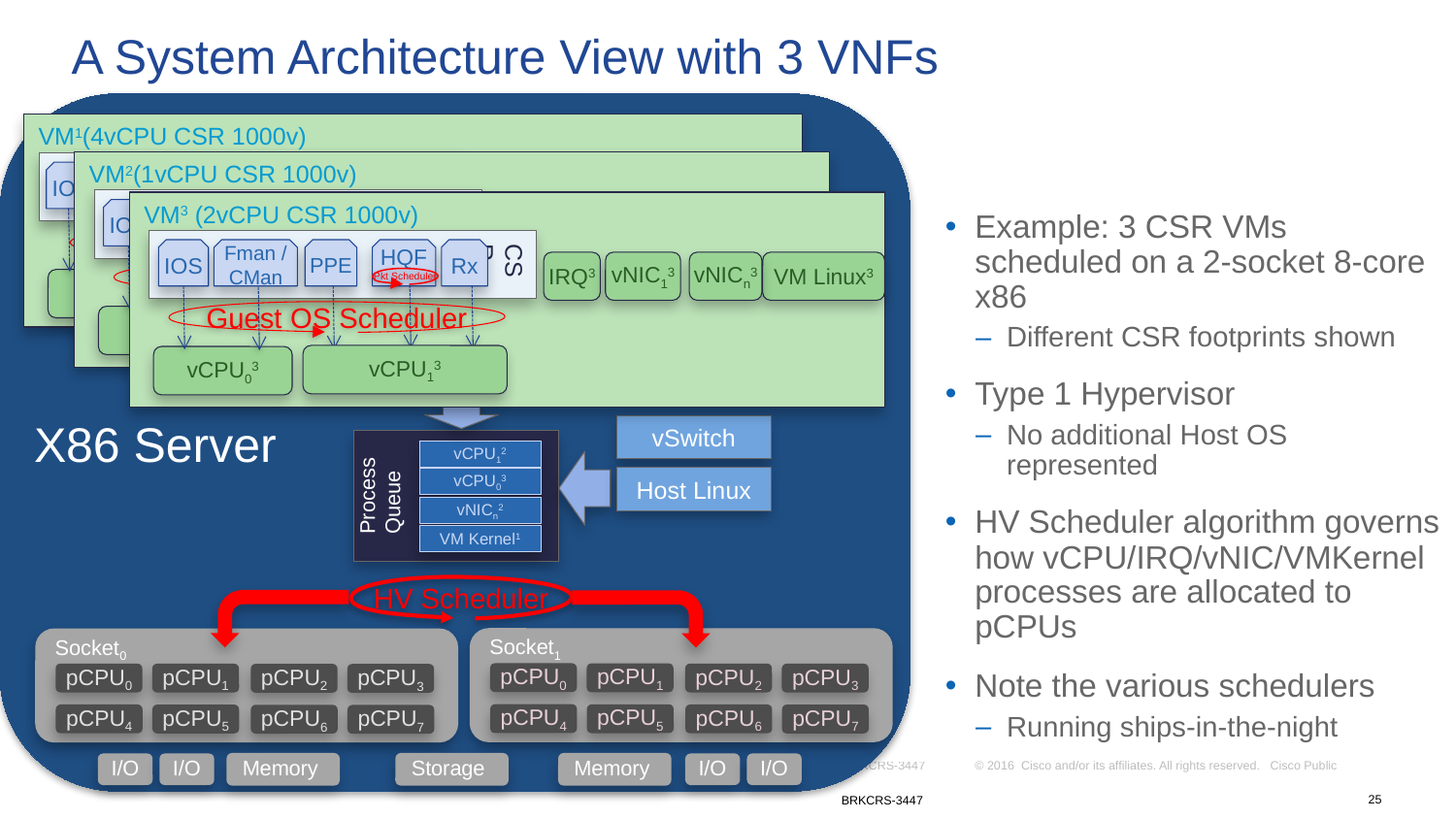

# A System Architecture View with 3 VNFs
X86 Server
VM1(4vCPU CSR 1000v)
CSR
PPE
IOS
Fman / CMan
PPE
HQF
Rx
IRQ1
vNIC11
vNICn1
VM Linux1
Pkt Scheduler
Guest OS Scheduler
vCPU01
vCPU11
vCPU21
vCPU31
VM2(1vCPU CSR 1000v)
CSR
IOS
Fman / CMan
PPE
HQF
Rx
IRQ2
vNIC12
vNICn2
VM Linux2
Pkt Scheduler
Guest OS Scheduler
vCPU02
VM3 (2vCPU CSR 1000v)
CSR
IOS
Fman / CMan
PPE
HQF
Rx
IRQ3
vNIC13
vNICn3
VM Linux3
Pkt Scheduler
Guest OS Scheduler
vCPU13
vCPU03
Example: 3 CSR VMs scheduled on a 2-socket 8-core x86
Different CSR footprints shown
Type 1 Hypervisor
No additional Host OS represented
HV Scheduler algorithm governs how vCPU/IRQ/vNIC/VMKernel processes are allocated to pCPUs
Note the various schedulers
Running ships-in-the-night

vSwitch
Process Queue
vCPU12

Host Linux
vCPU03
vNICn2
VM Kernel1

HV Scheduler
Socket1
pCPU0
pCPU1
pCPU2
pCPU3
pCPU4
pCPU5
pCPU6
pCPU7
Socket0
pCPU0
pCPU1
pCPU2
pCPU3
pCPU4
pCPU5
pCPU6
pCPU7
Memory
Storage
Memory
I/O
I/O
I/O
I/O

25
BRKCRS-3447